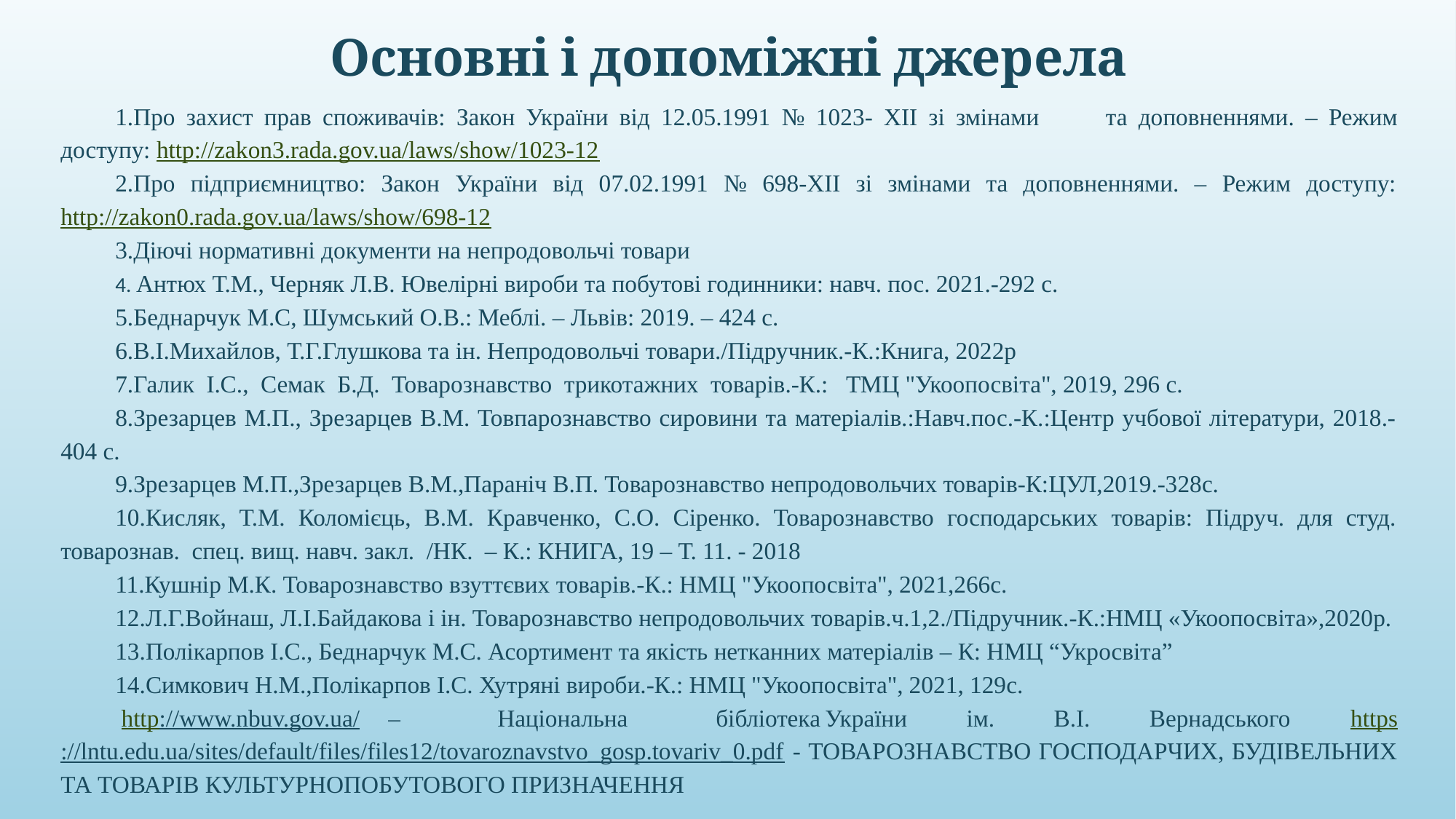

# Основні і допоміжні джерела
Про захист прав споживачів: Закон України від 12.05.1991 № 1023- XII зі змінами	та доповненнями. – Режим доступу: http://zakon3.rada.gov.ua/laws/show/1023-12
Про підприємництво: Закон України від 07.02.1991 № 698-XII зі змінами та доповненнями. – Режим доступу: http://zakon0.rada.gov.ua/laws/show/698-12
Діючі нормативні документи на непродовольчі товари
 Антюх Т.М., Черняк Л.В. Ювелірні вироби та побутові годинники: навч. пос. 2021.-292 с.
Беднарчук М.С, Шумський О.В.: Меблі. – Львів: 2019. – 424 с.
В.І.Михайлов, Т.Г.Глушкова та ін. Непродовольчі товари./Підручник.-К.:Книга, 2022р
Галик  І.С.,  Семак  Б.Д.  Товарознавство  трикотажних  товарів.-К.:   ТМЦ "Укоопосвіта", 2019, 296 с.
Зрезарцев М.П., Зрезарцев В.М. Товпарознавство сировини та матеріалів.:Навч.пос.-К.:Центр учбової літератури, 2018.- 404 с.
Зрезарцев М.П.,Зрезарцев В.М.,Параніч В.П. Товарознавство непродовольчих товарів-К:ЦУЛ,2019.-328с.
Кисляк, Т.М. Коломієць, В.М. Кравченко, С.О. Сіренко. Товарознавство господарських товарів: Підруч. для студ. товарознав.  спец. вищ. навч. закл.  /НК.  – К.: КНИГА, 19 – Т. 11. - 2018
Кушнір М.К. Товарознавство взуттєвих товарів.-К.: НМЦ "Укоопосвіта", 2021,266с.
Л.Г.Войнаш, Л.І.Байдакова і ін. Товарознавство непродовольчих товарів.ч.1,2./Підручник.-К.:НМЦ «Укоопосвіта»,2020р.
Полікарпов І.С., Беднарчук М.С. Асортимент та якість нетканних матеріалів – К: НМЦ “Укросвіта”
Симкович Н.М.,Полікарпов І.С. Хутряні вироби.-К.: НМЦ "Укоопосвіта", 2021, 129с.
 http://www.nbuv.gov.ua/	–	Національна	бібліотека	України ім. В.І. Вернадського https://lntu.edu.ua/sites/default/files/files12/tovaroznavstvo_gosp.tovariv_0.pdf - ТОВАРОЗНАВСТВО ГОСПОДАРЧИХ, БУДІВЕЛЬНИХ ТА ТОВАРІВ КУЛЬТУРНОПОБУТОВОГО ПРИЗНАЧЕННЯ